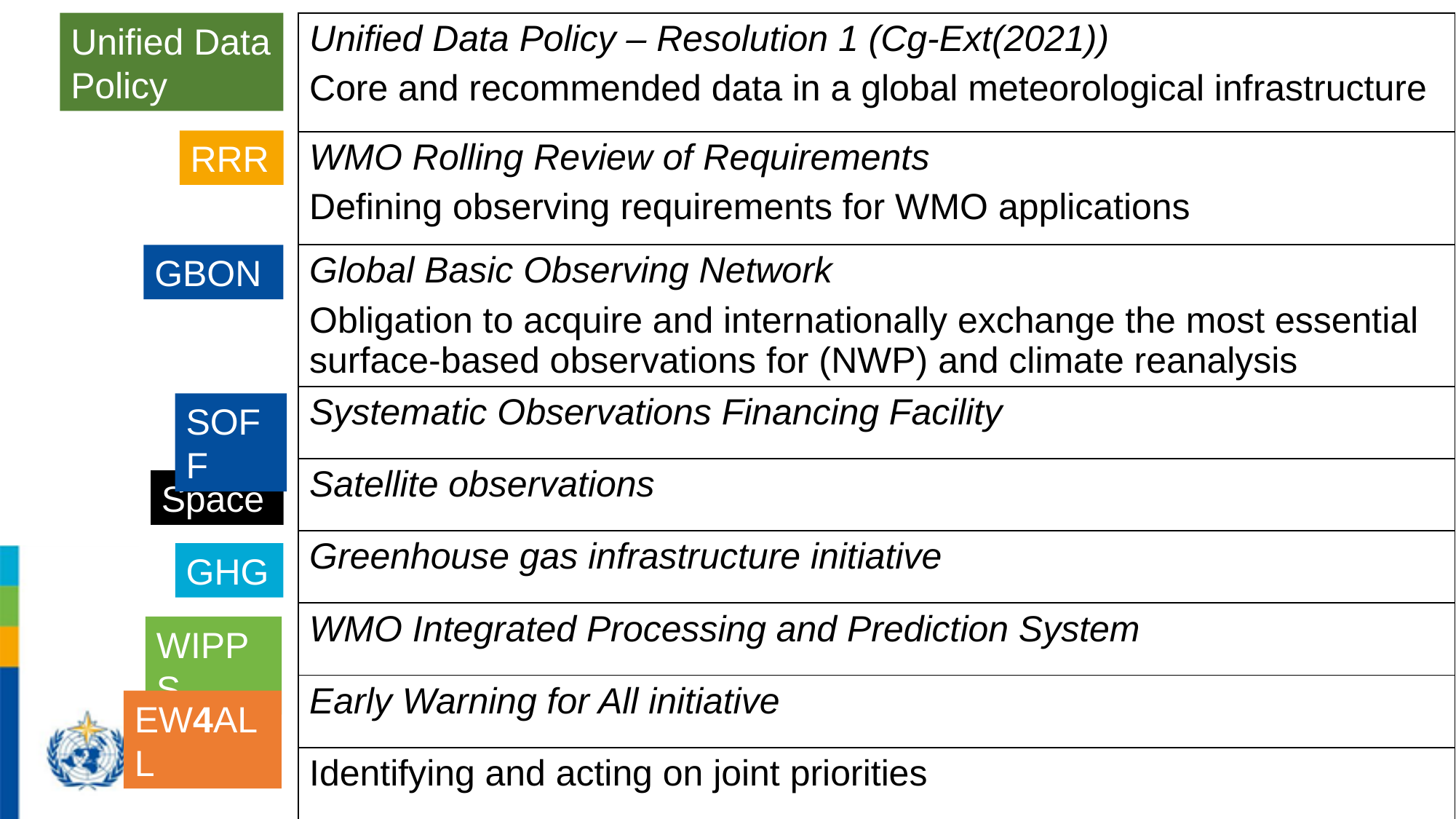

Unified Data Policy
|  | Unified Data Policy – Resolution 1 (Cg-Ext(2021)) Core and recommended data in a global meteorological infrastructure |
| --- | --- |
|  | WMO Rolling Review of Requirements Defining observing requirements for WMO applications |
|  | Global Basic Observing Network Obligation to acquire and internationally exchange the most essential surface-based observations for (NWP) and climate reanalysis |
|  | Systematic Observations Financing Facility |
|  | Satellite observations |
|  | Greenhouse gas infrastructure initiative |
|  | WMO Integrated Processing and Prediction System |
|  | Early Warning for All initiative |
|  | Identifying and acting on joint priorities |
RRR
GBON
SOFF
Space
GHG
WIPPS
EW4ALL
2